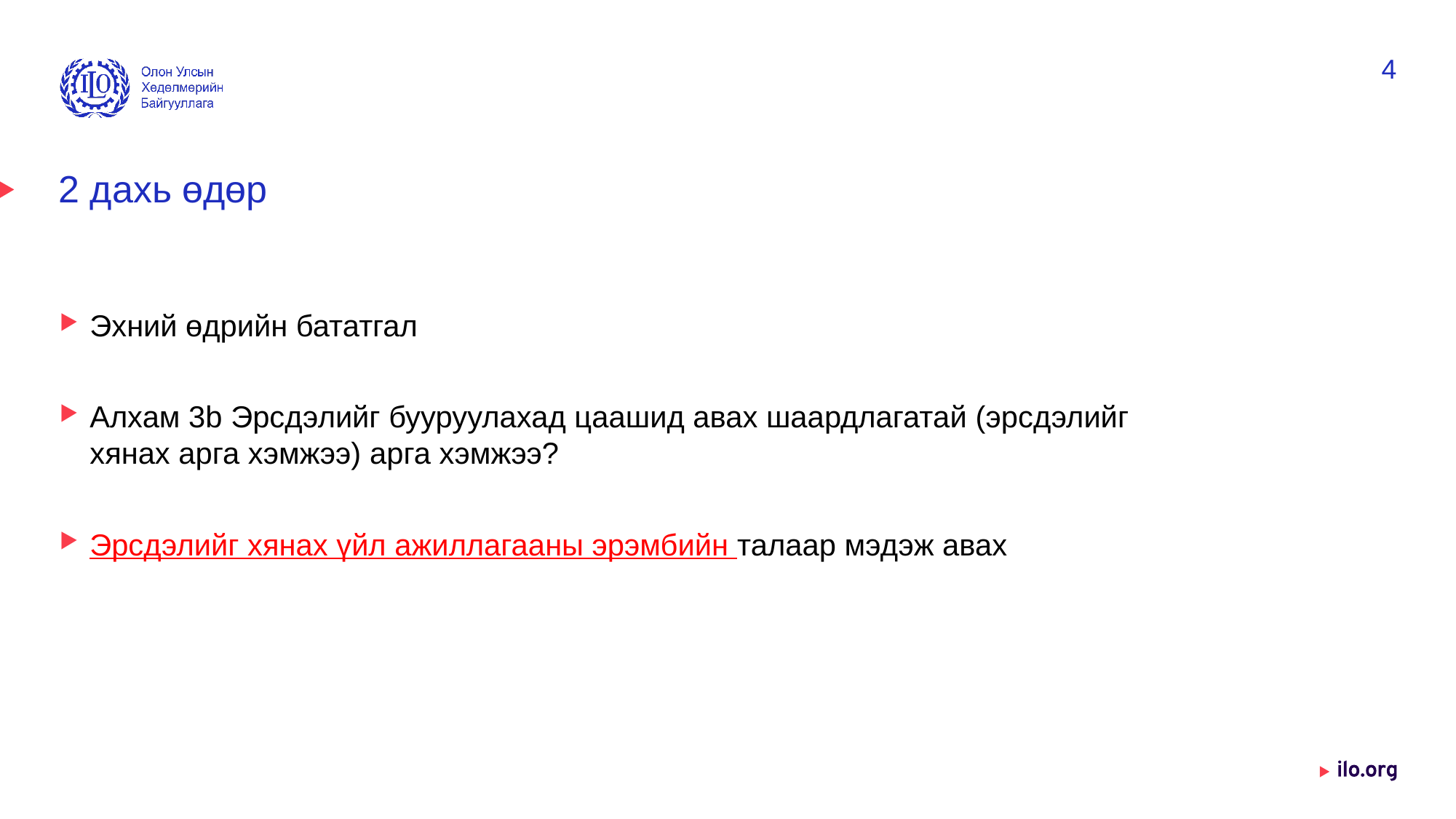

4
# 2 дахь өдөр
Эхний өдрийн бататгал

Алхам 3b Эрсдэлийг бууруулахад цаашид авах шаардлагатай (эрсдэлийг хянах арга хэмжээ) арга хэмжээ?

Эрсдэлийг хянах үйл ажиллагааны эрэмбийн талаар мэдэж авах
Date: Monday / 01 / October / 2019